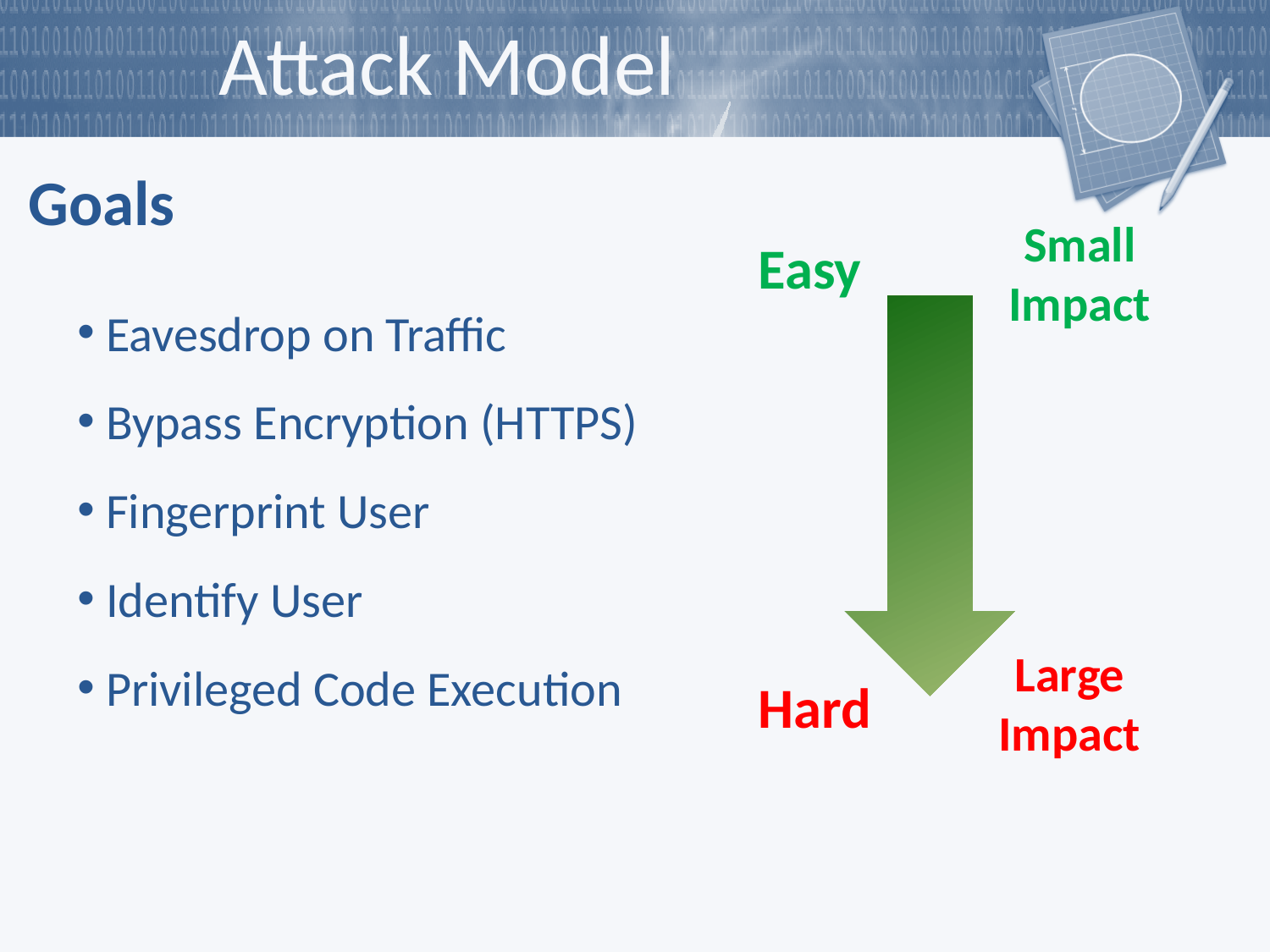

# Attack Model
Goals
Small
Impact
Easy
 Eavesdrop on Traffic
 Bypass Encryption (HTTPS)
 Fingerprint User
 Identify User
 Privileged Code Execution

Large
Impact
Hard